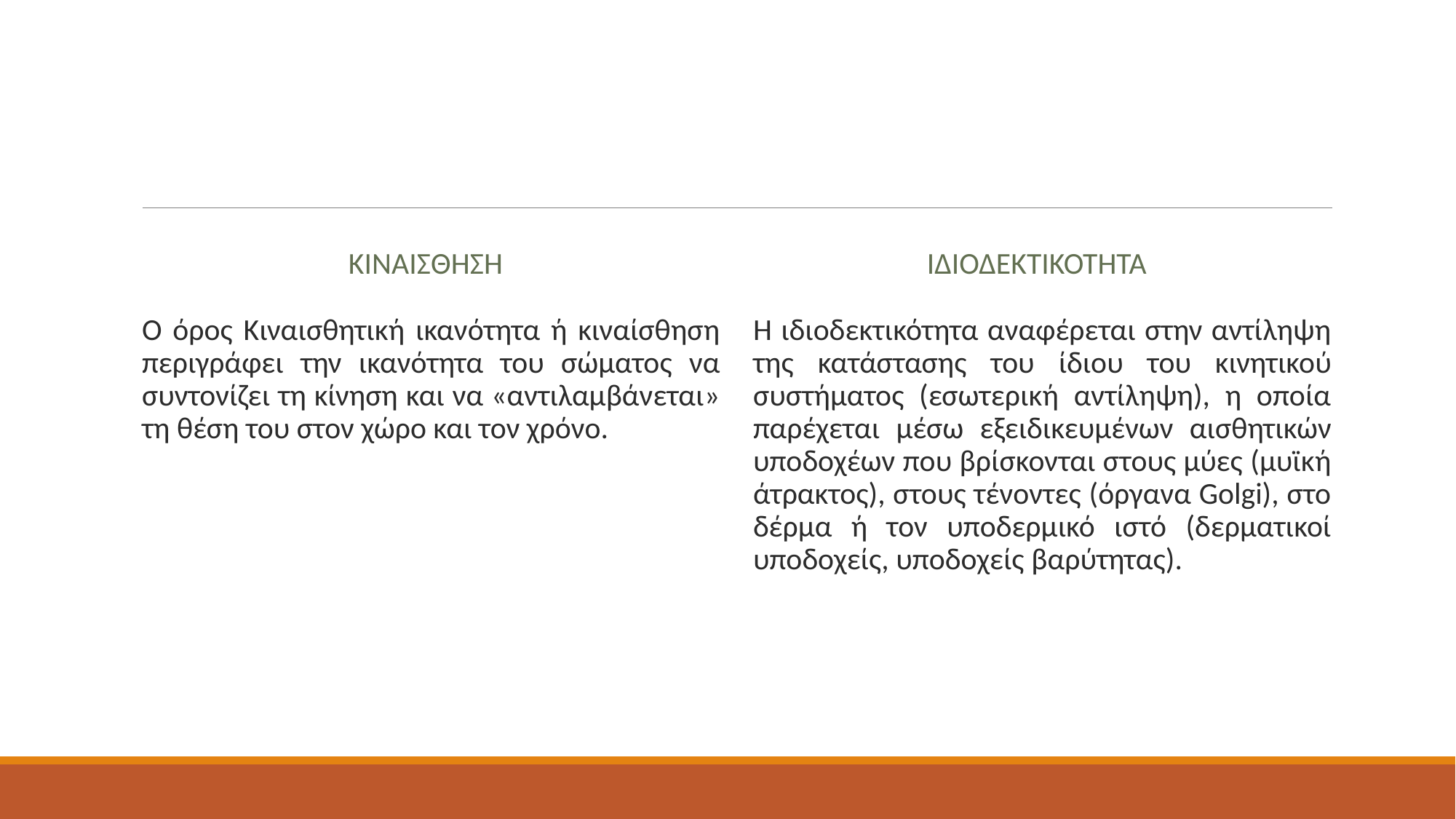

κιναισθηση
ιδιοδεκτικοτητα
Ο όρος Κιναισθητική ικανότητα ή κιναίσθηση περιγράφει την ικανότητα του σώματος να συντονίζει τη κίνηση και να «αντιλαμβάνεται» τη θέση του στον χώρο και τον χρόνο.
Η ιδιοδεκτικότητα αναφέρεται στην αντίληψη της κατάστασης του ίδιου του κινητικού συστήματος (εσωτερική αντίληψη), η οποία παρέχεται μέσω εξειδικευμένων αισθητικών υποδοχέων που βρίσκονται στους μύες (μυϊκή άτρακτος), στους τένοντες (όργανα Golgi), στο δέρμα ή τον υποδερμικό ιστό (δερματικοί υποδοχείς, υποδοχείς βαρύτητας).